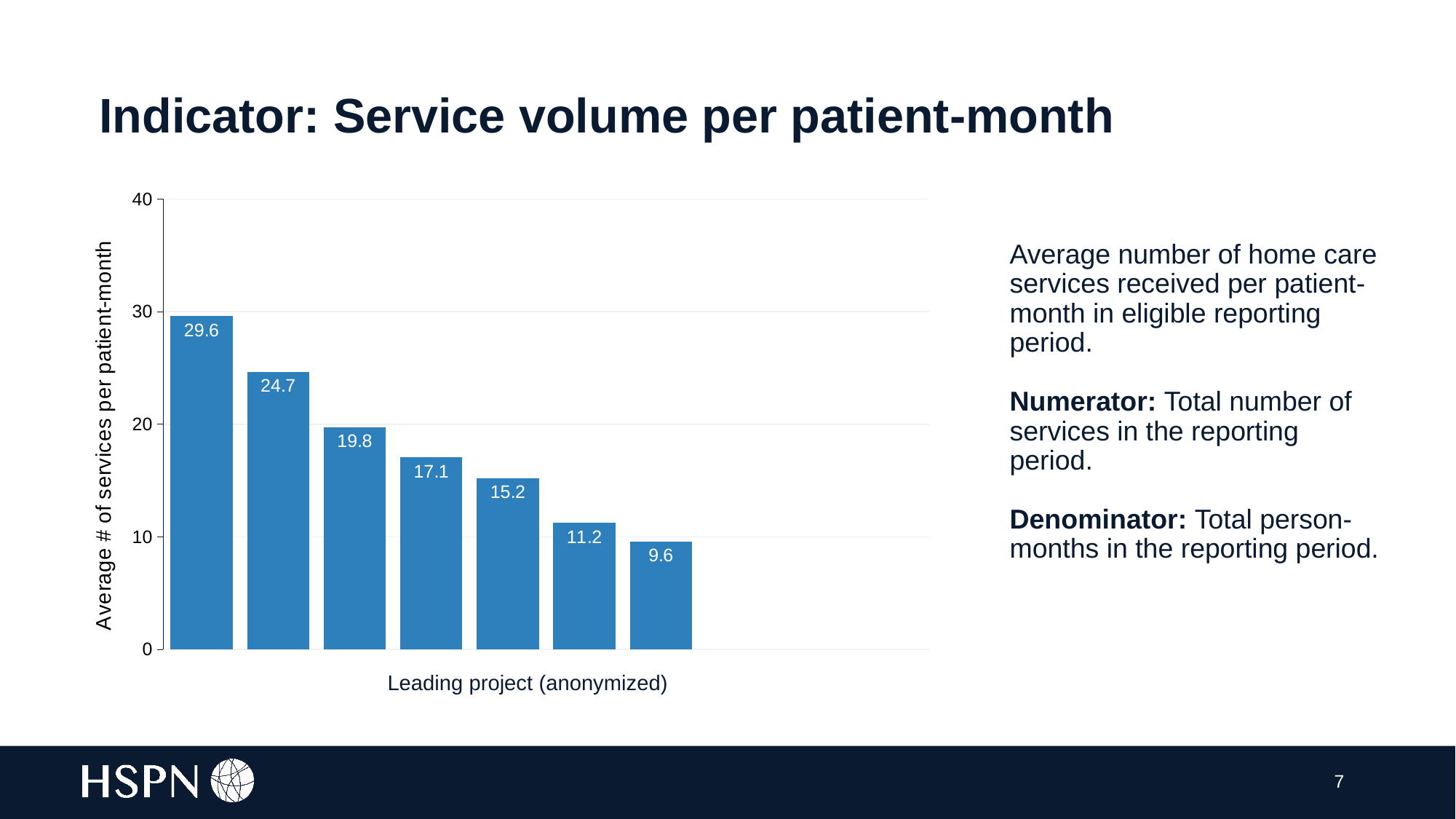

Indicator: Service volume per patient-month

[unsupported chart]

Average number of home care services received per patient-month in eligible reporting period.

Numerator: Total number of services in the reporting period.

Denominator: Total person-months in the reporting period.
Leading project (anonymized)
7